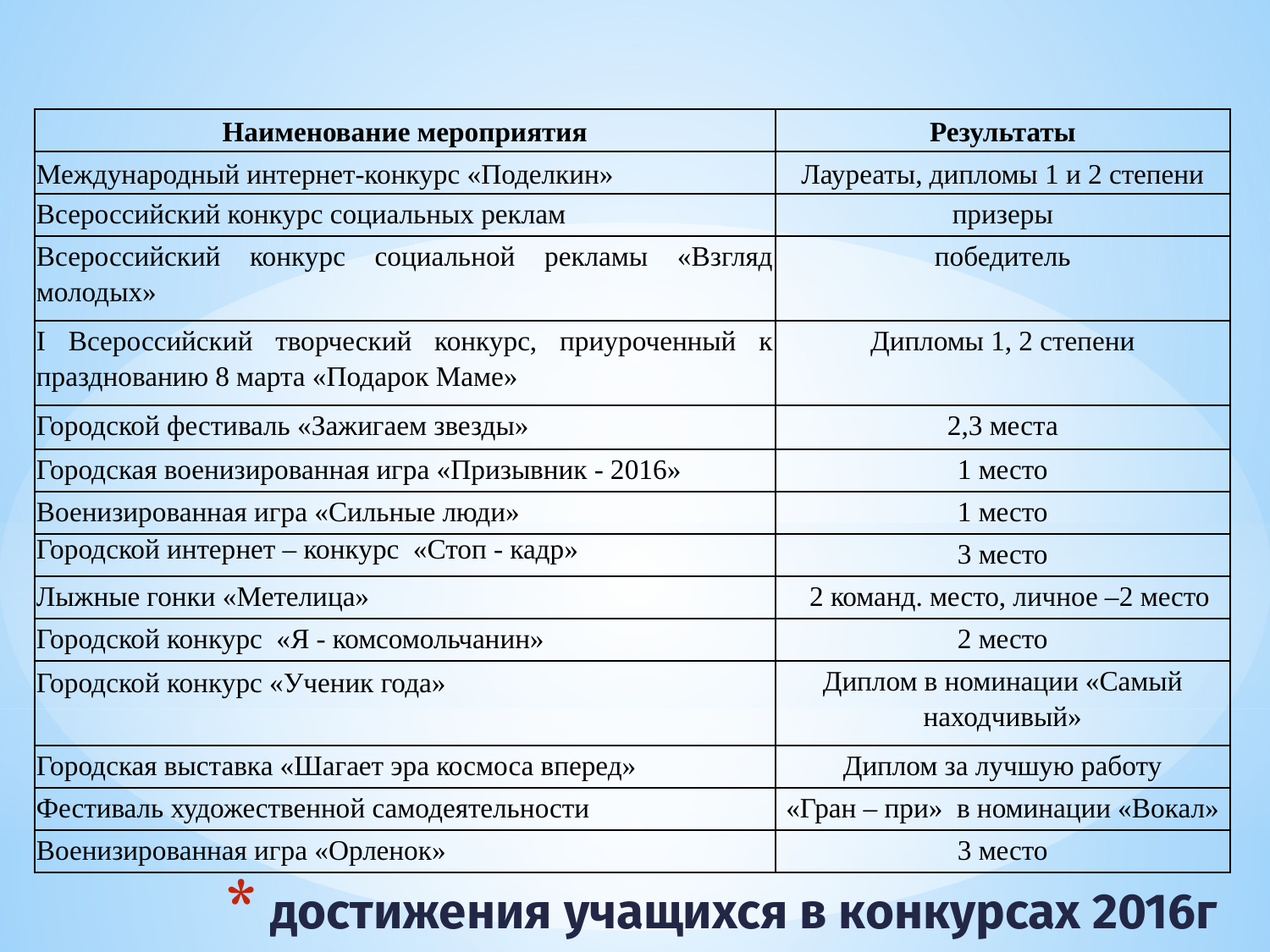

| Наименование мероприятия | Результаты |
| --- | --- |
| Международный интернет-конкурс «Поделкин» | Лауреаты, дипломы 1 и 2 степени |
| Всероссийский конкурс социальных реклам | призеры |
| Всероссийский конкурс социальной рекламы «Взгляд молодых» | победитель |
| I Всероссийский творческий конкурс, приуроченный к празднованию 8 марта «Подарок Маме» | Дипломы 1, 2 степени |
| Городской фестиваль «Зажигаем звезды» | 2,3 места |
| Городская военизированная игра «Призывник - 2016» | 1 место |
| Военизированная игра «Сильные люди» | 1 место |
| Городской интернет – конкурс «Стоп - кадр» | 3 место |
| Лыжные гонки «Метелица» | 2 команд. место, личное –2 место |
| Городской конкурс «Я - комсомольчанин» | 2 место |
| Городской конкурс «Ученик года» | Диплом в номинации «Самый находчивый» |
| Городская выставка «Шагает эра космоса вперед» | Диплом за лучшую работу |
| Фестиваль художественной самодеятельности | «Гран – при» в номинации «Вокал» |
| Военизированная игра «Орленок» | 3 место |
# достижения учащихся в конкурсах 2016г